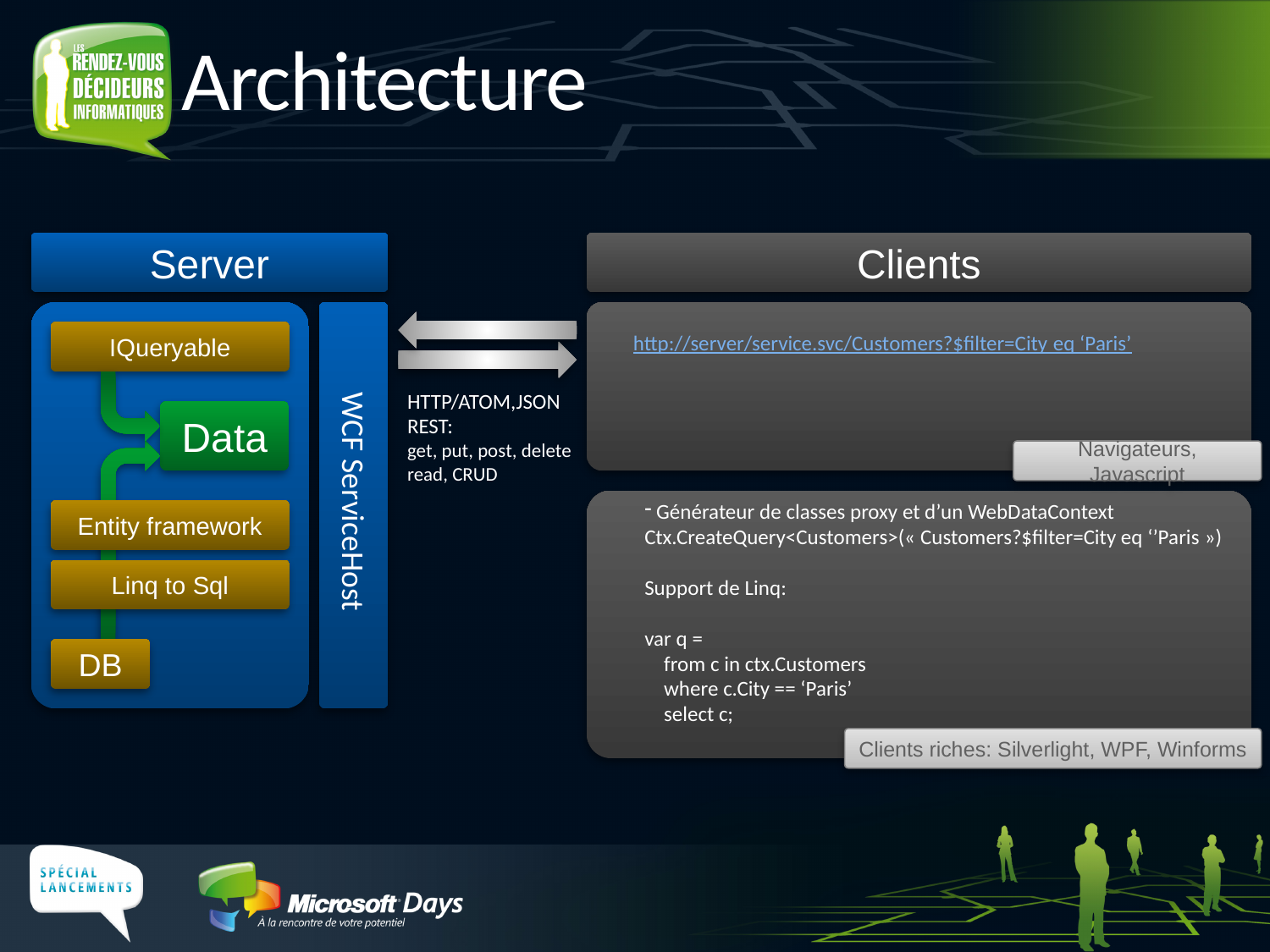

# Architecture
Server
Clients

IQueryable
http://server/service.svc/Customers?$filter=City eq ‘Paris’

HTTP/ATOM,JSON
REST:
get, put, post, delete
read, CRUD
Data

Navigateurs, Javascript
WCF ServiceHost

 Générateur de classes proxy et d’un WebDataContext
Ctx.CreateQuery<Customers>(« Customers?$filter=City eq ‘’Paris »)

Support de Linq:

var q =
    from c in ctx.Customers
    where c.City == ‘Paris’
    select c;

Entity framework
Linq to Sql
DB
Clients riches: Silverlight, WPF, Winforms